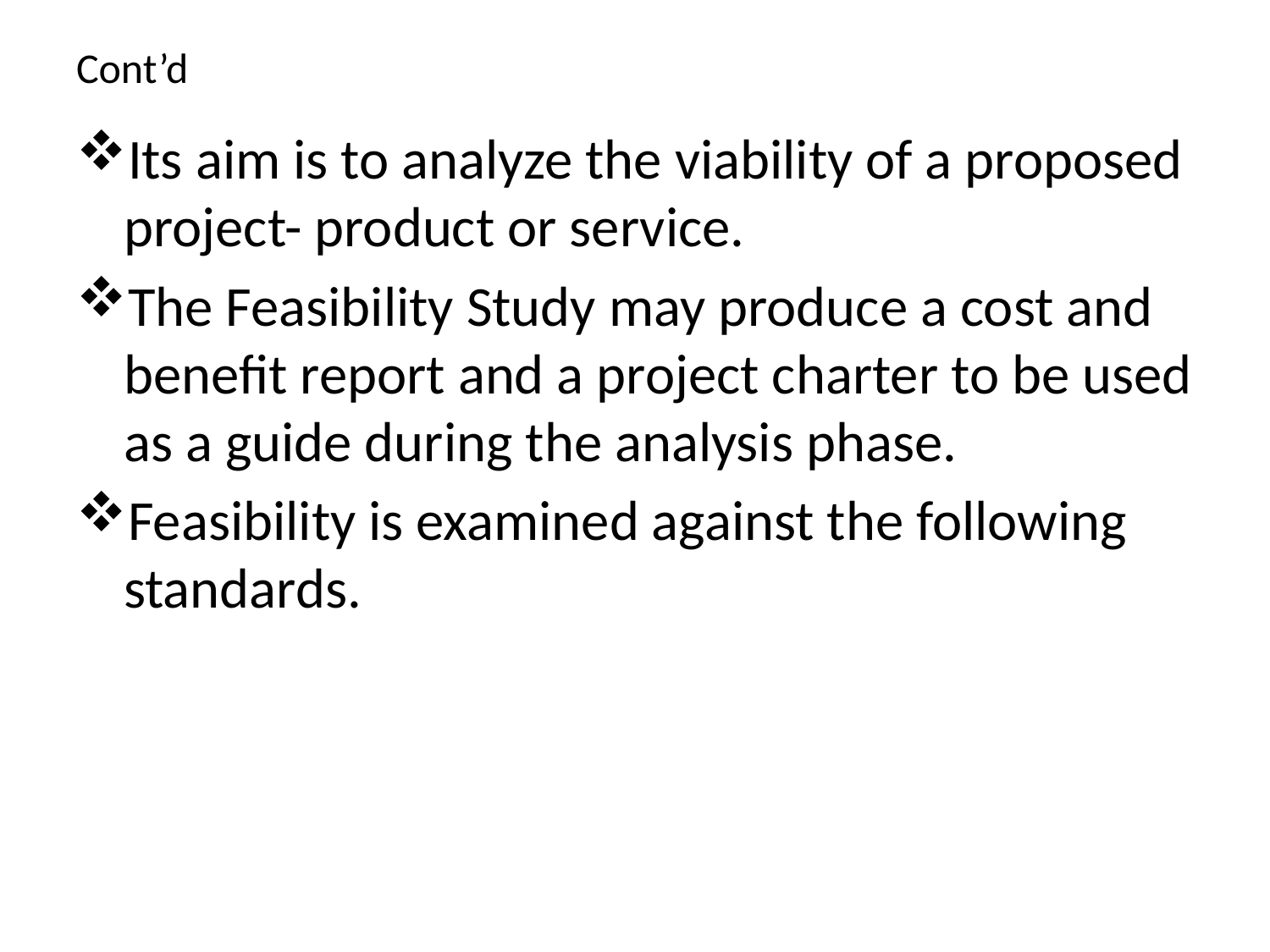

# Cont’d
Its aim is to analyze the viability of a proposed project- product or service.
The Feasibility Study may produce a cost and benefit report and a project charter to be used as a guide during the analysis phase.
Feasibility is examined against the following standards.